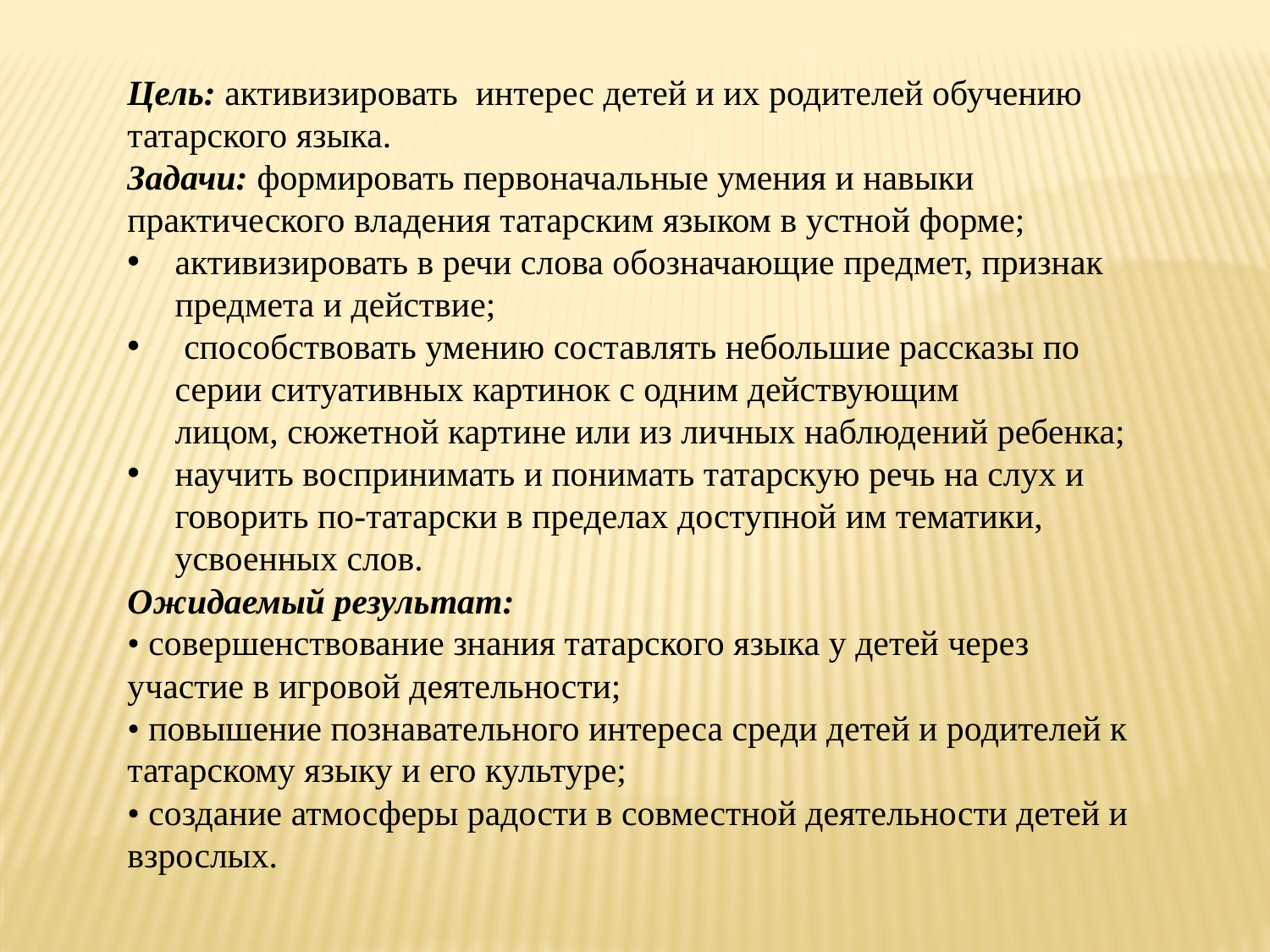

Цель: активизировать  интерес детей и их родителей обучению татарского языка.
Задачи: формировать первоначальные умения и навыки практического владения татарским языком в устной форме;
активизировать в речи слова обозначающие предмет, признак предмета и действие;
 способствовать умению составлять небольшие рассказы по серии ситуативных картинок с одним действующим лицом, сюжетной картине или из личных наблюдений ребенка;
научить воспринимать и понимать татарскую речь на слух и говорить по-татарски в пределах доступной им тематики, усвоенных слов.
Ожидаемый результат:
• совершенствование знания татарского языка у детей через участие в игровой деятельности;
• повышение познавательного интереса среди детей и родителей к татарскому языку и его культуре;
• создание атмосферы радости в совместной деятельности детей и взрослых.